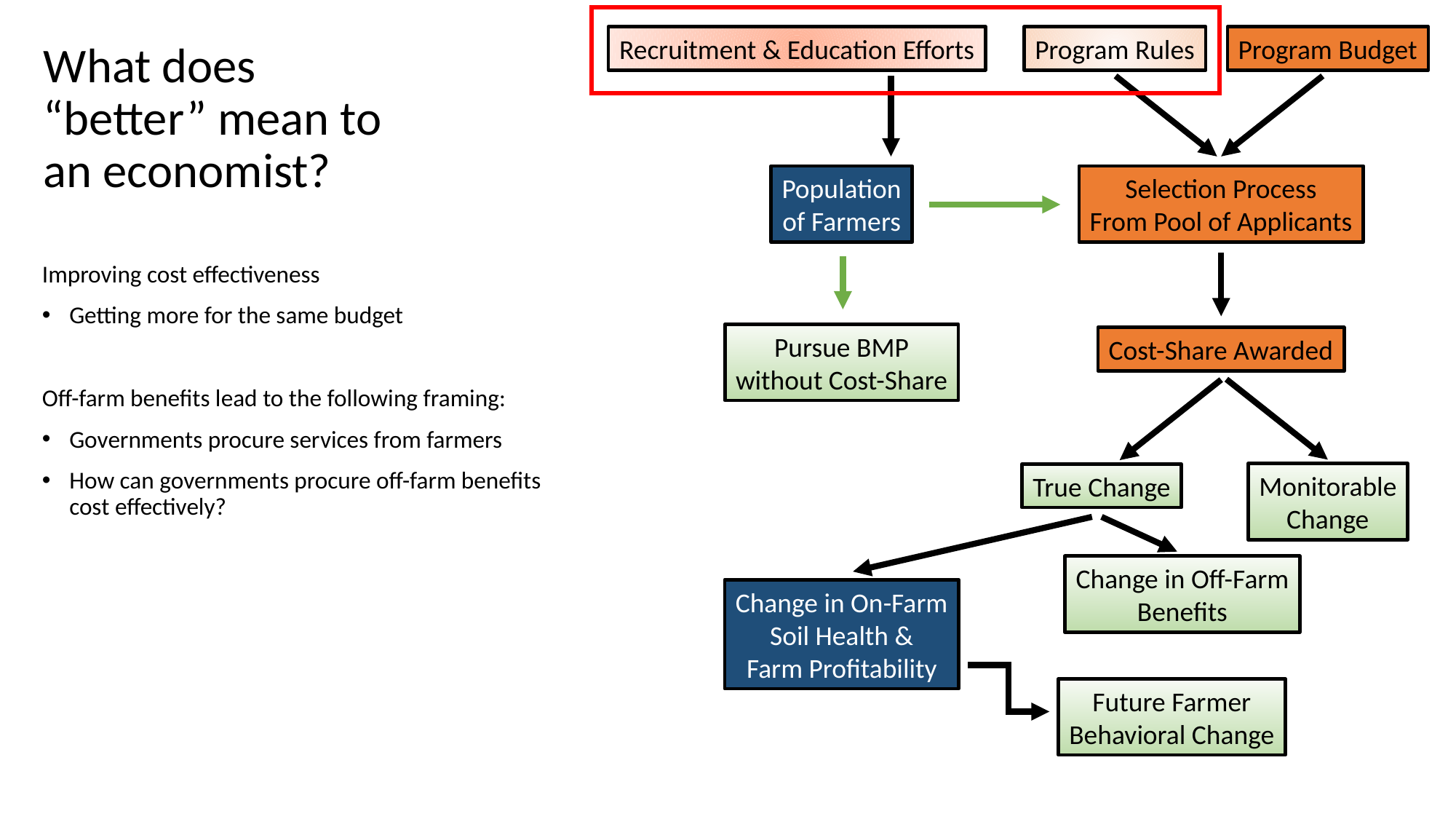

# What does “better” mean to an economist?
Recruitment & Education Efforts
Program Rules
Program Budget
Population
of Farmers
Selection Process
From Pool of Applicants
Improving cost effectiveness
Getting more for the same budget

Off-farm benefits lead to the following framing:
Governments procure services from farmers
How can governments procure off-farm benefits cost effectively?
Pursue BMP
without Cost-Share
Cost-Share Awarded
Monitorable
Change
True Change
Change in Off-Farm
Benefits
Change in On-Farm
Soil Health &
Farm Profitability
Future Farmer
Behavioral Change